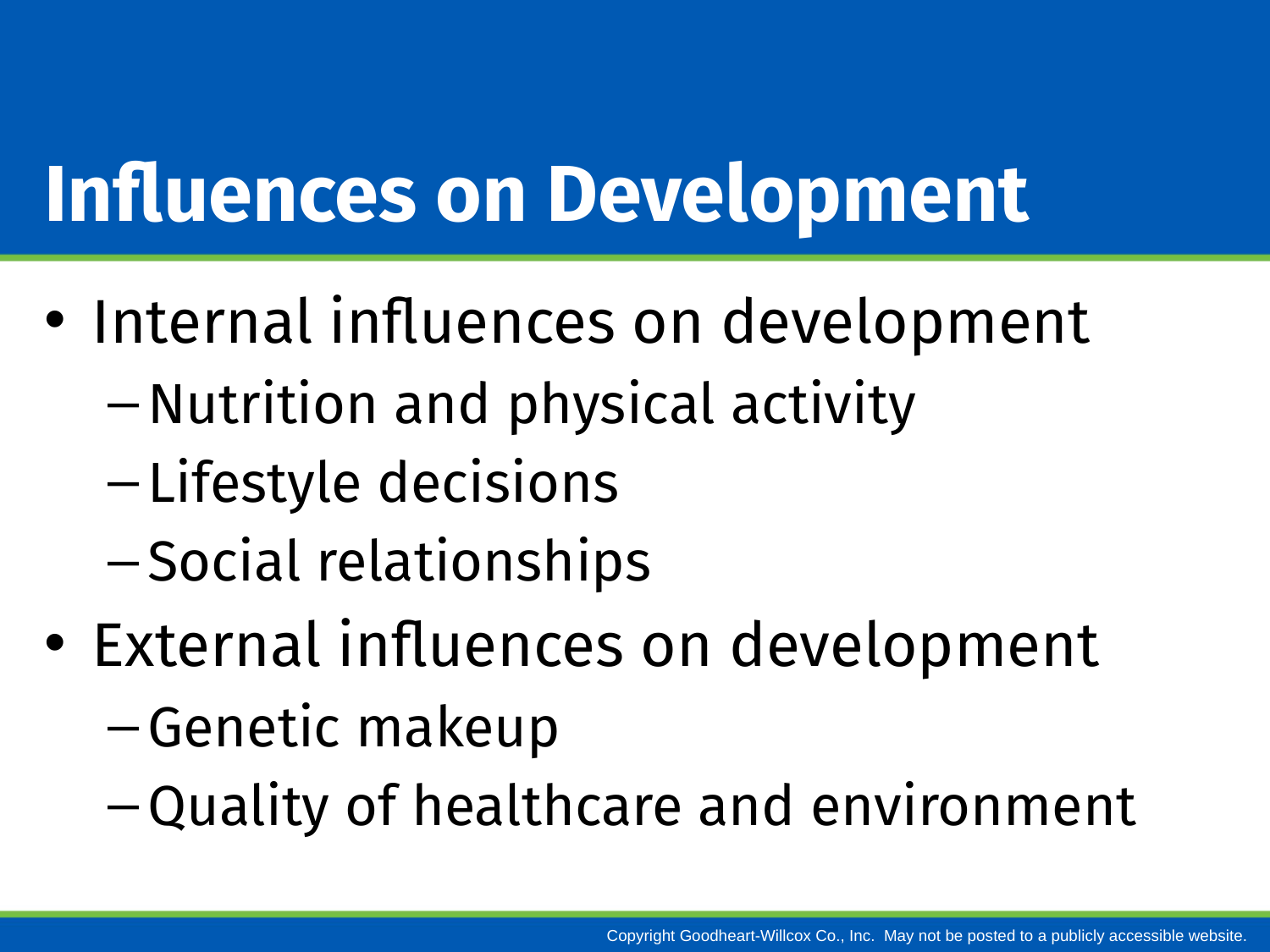

# Influences on Development
Internal influences on development
Nutrition and physical activity
Lifestyle decisions
Social relationships
External influences on development
Genetic makeup
Quality of healthcare and environment